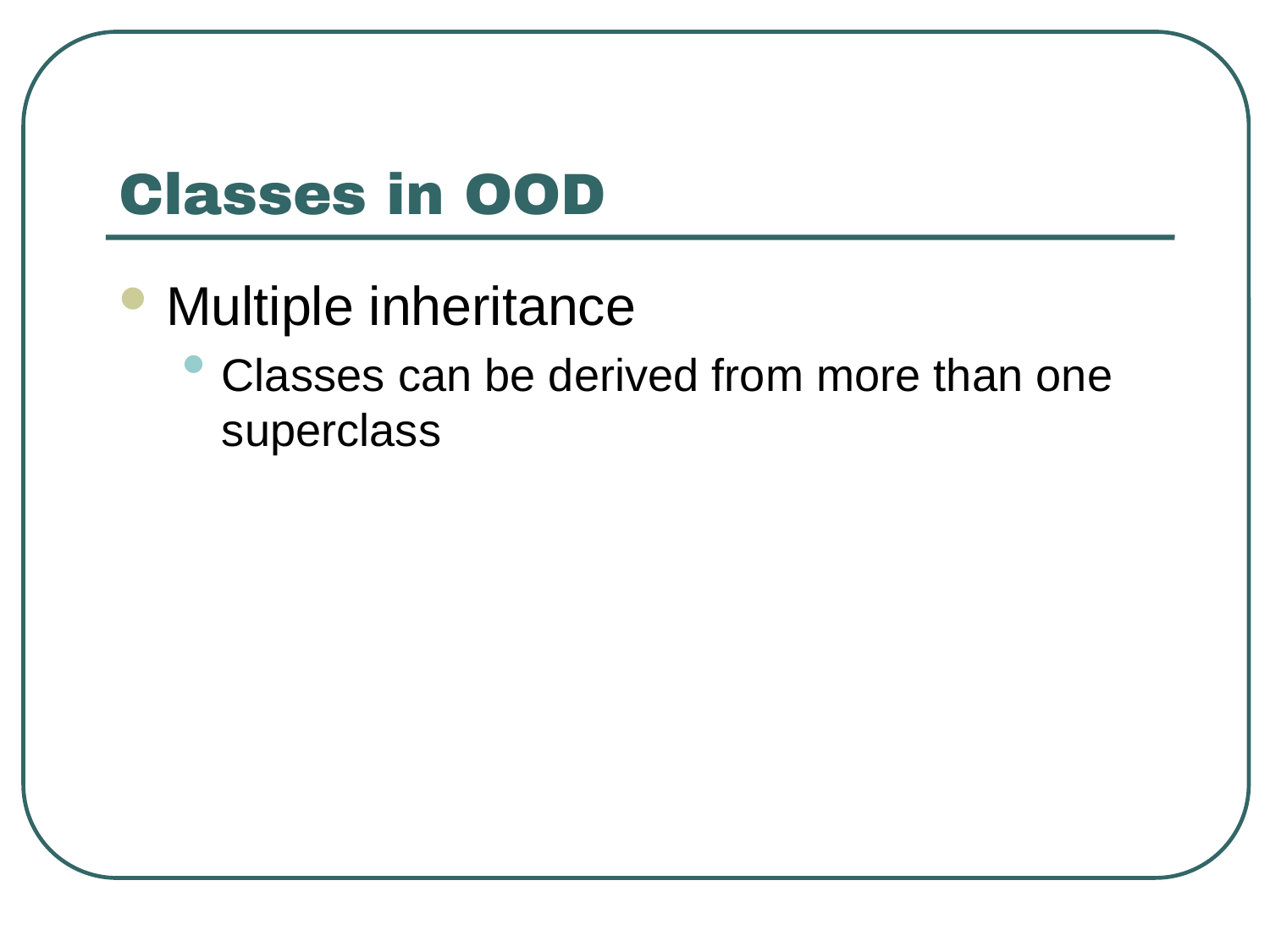

# Classes in OOD
Multiple inheritance
Classes can be derived from more than one superclass